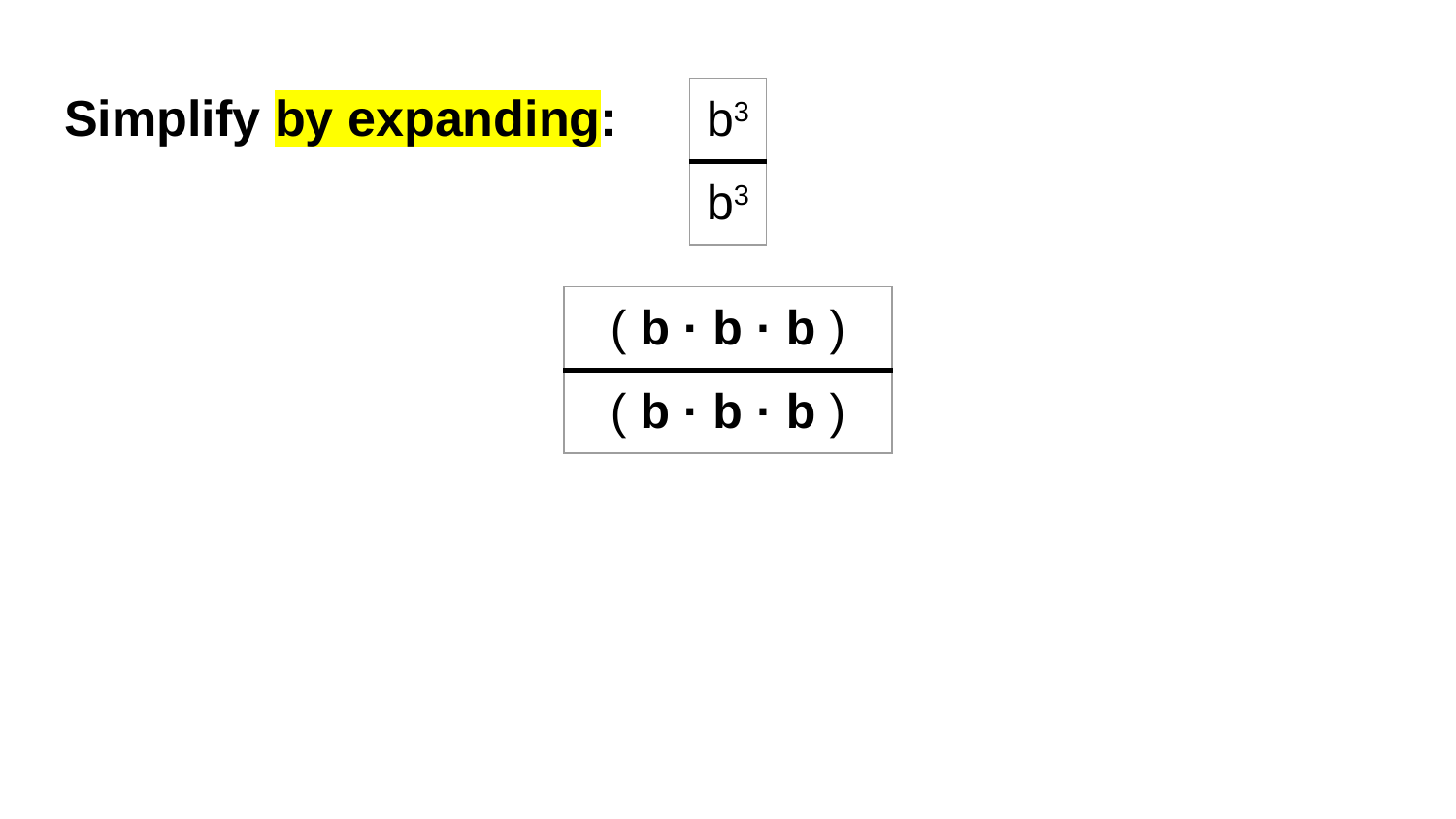

# Simplify by expanding:
| b3 |
| --- |
| b3 |
| ( b · b · b ) |
| --- |
| ( b · b · b ) |